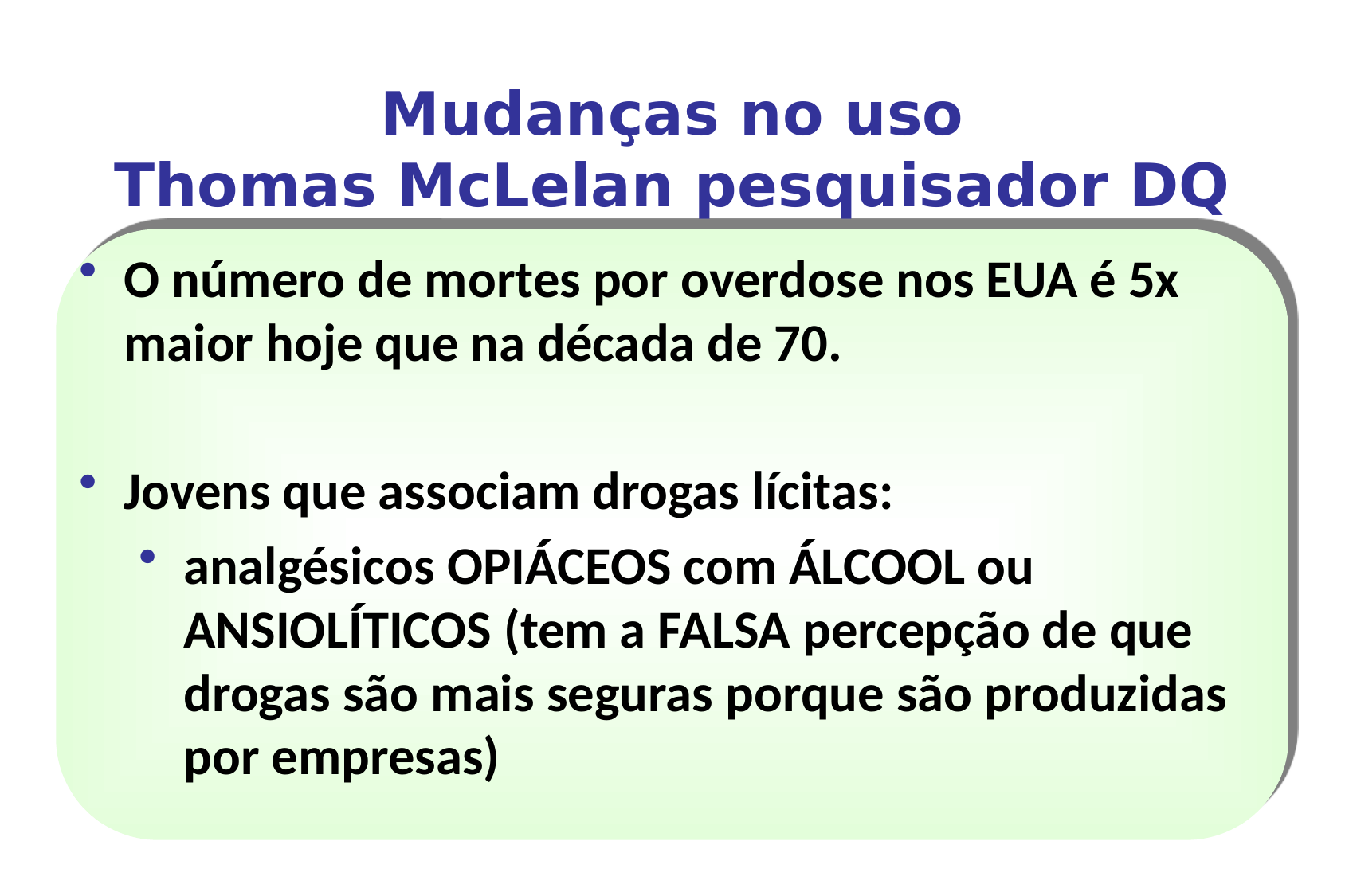

# Mudanças no uso Thomas McLelan pesquisador DQ

O número de mortes por overdose nos EUA é 5x maior hoje que na década de 70.

Jovens que associam drogas lícitas:
analgésicos OPIÁCEOS com ÁLCOOL ou ANSIOLÍTICOS (tem a FALSA percepção de que drogas são mais seguras porque são produzidas por empresas)